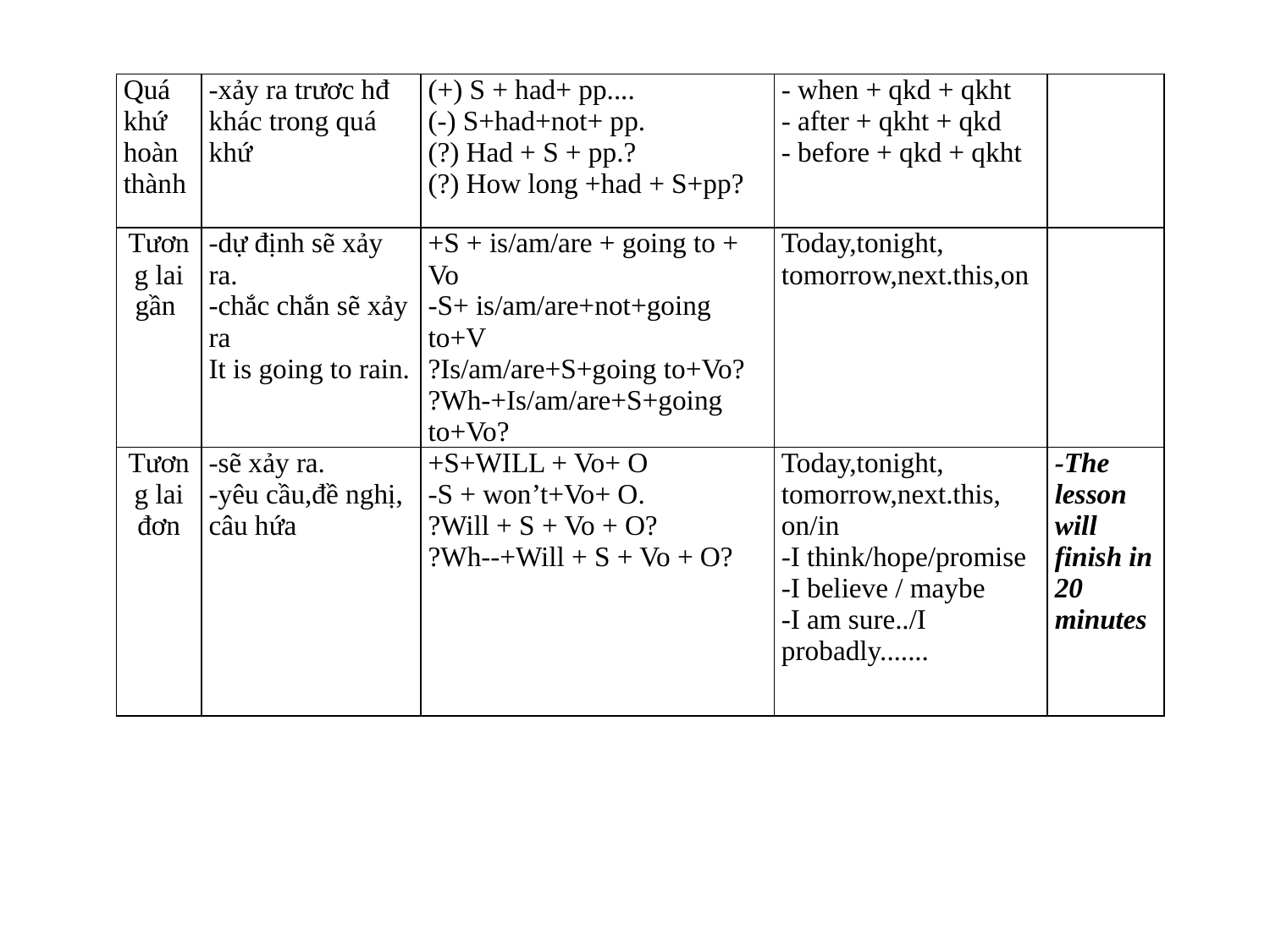

| Quá khứ hoàn thành | -xảy ra trươc hđ khác trong quá khứ | (+) S + had+ pp.... (-) S+had+not+ pp. (?) Had + S + pp.? (?) How long +had + S+pp? | - when + qkd + qkht - after + qkht + qkd - before + qkd + qkht |  |
| --- | --- | --- | --- | --- |
| Tương lai gần | -dự định sẽ xảy ra. -chắc chắn sẽ xảy ra It is going to rain. | +S + is/am/are + going to + Vo -S+ is/am/are+not+going to+V ?Is/am/are+S+going to+Vo? ?Wh-+Is/am/are+S+going to+Vo? | Today,tonight, tomorrow,next.this,on |  |
| Tương lai đơn | -sẽ xảy ra. -yêu cầu,đề nghị, câu hứa | +S+WILL + Vo+ O -S + won’t+Vo+ O. ?Will + S + Vo + O? ?Wh--+Will + S + Vo + O? | Today,tonight, tomorrow,next.this, on/in -I think/hope/promise -I believe / maybe -I am sure../I probadly....... | -The lesson will finish in 20 minutes |